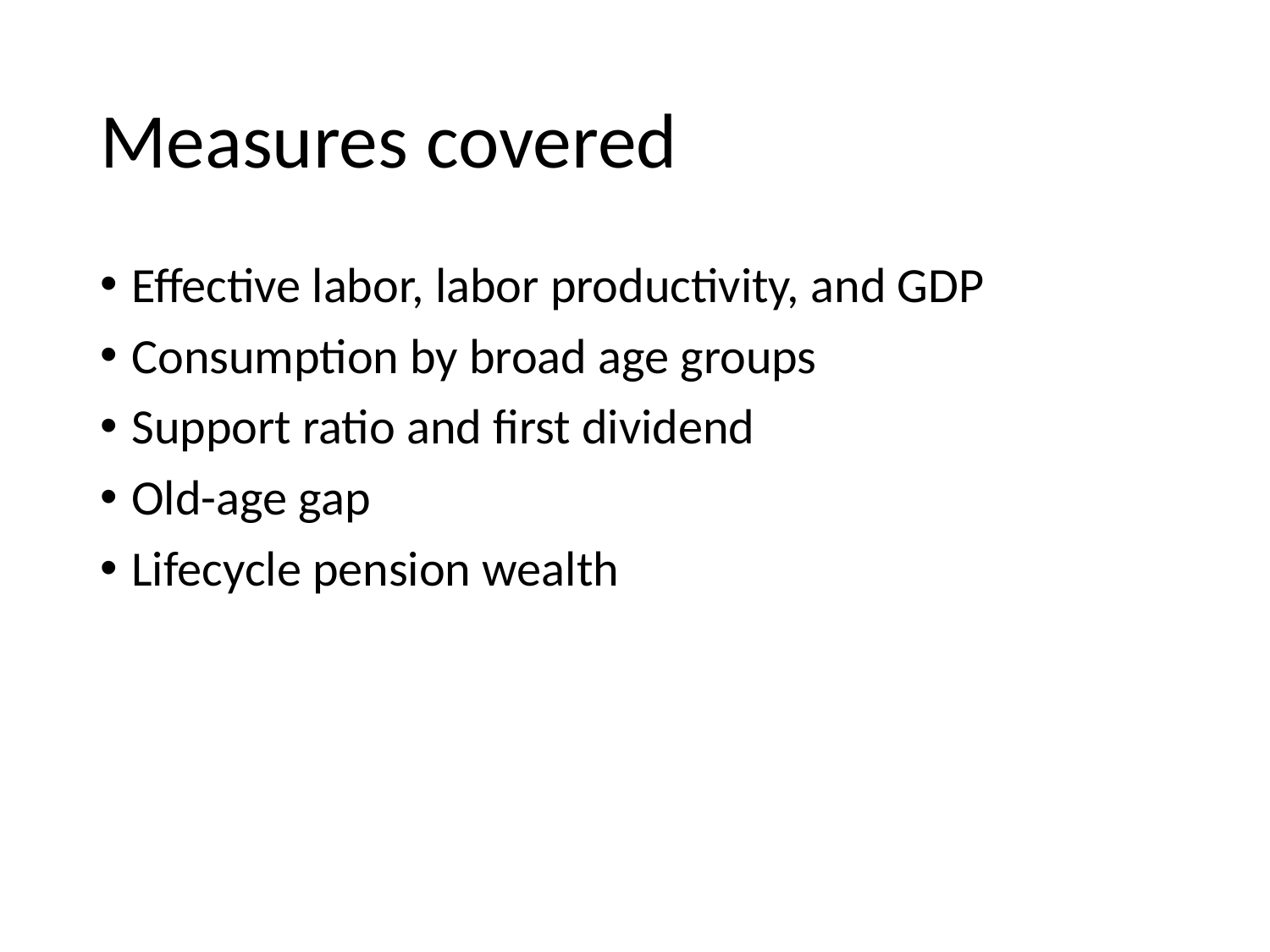

# Measures covered
Effective labor, labor productivity, and GDP
Consumption by broad age groups
Support ratio and first dividend
Old-age gap
Lifecycle pension wealth